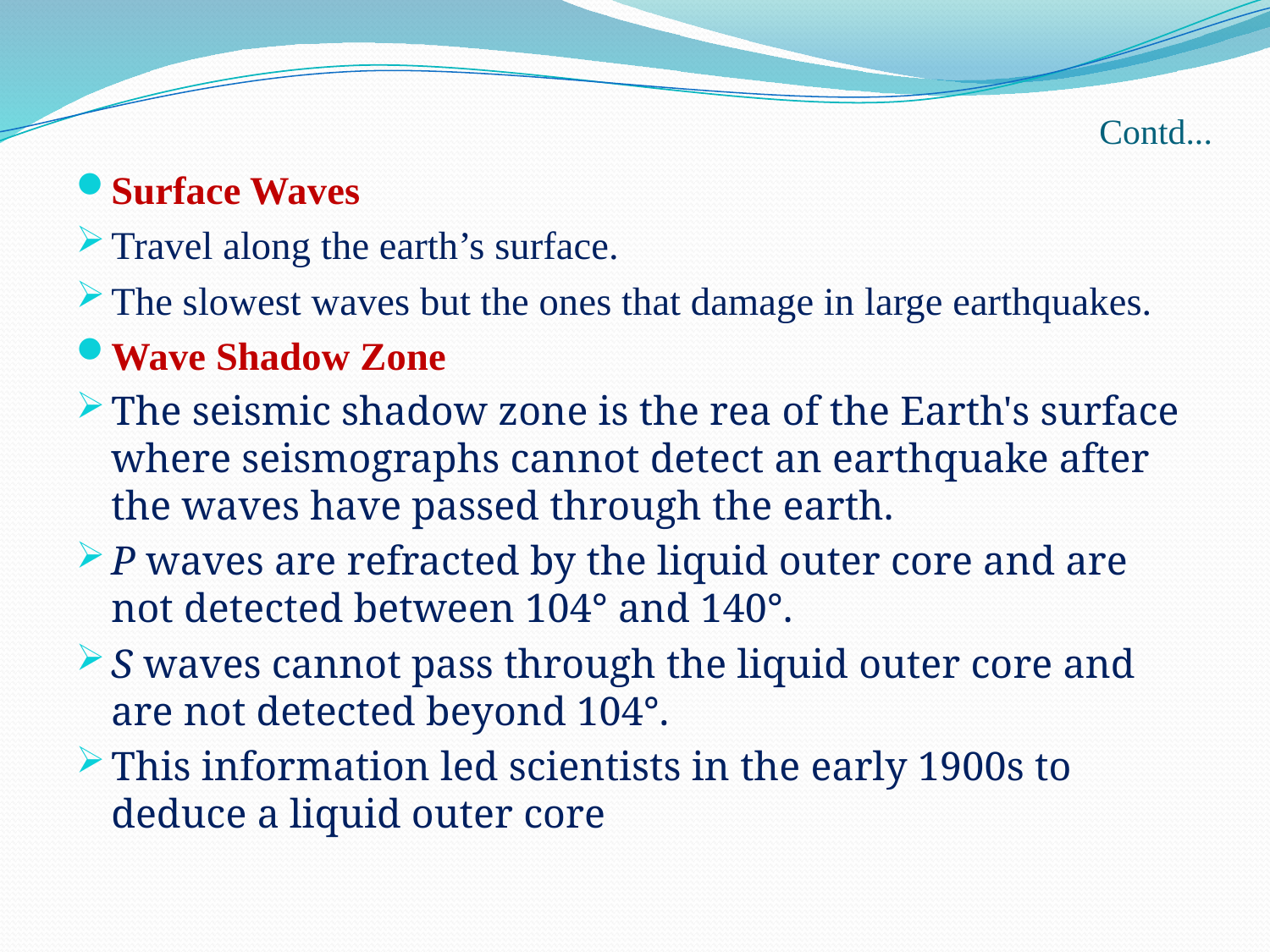

# Contd...
Surface Waves
Travel along the earth’s surface.
The slowest waves but the ones that damage in large earthquakes.
Wave Shadow Zone
The seismic shadow zone is the rea of the Earth's surface where seismographs cannot detect an earthquake after the waves have passed through the earth.
P waves are refracted by the liquid outer core and are not detected between 104° and 140°.
S waves cannot pass through the liquid outer core and are not detected beyond 104°.
This information led scientists in the early 1900s to deduce a liquid outer core